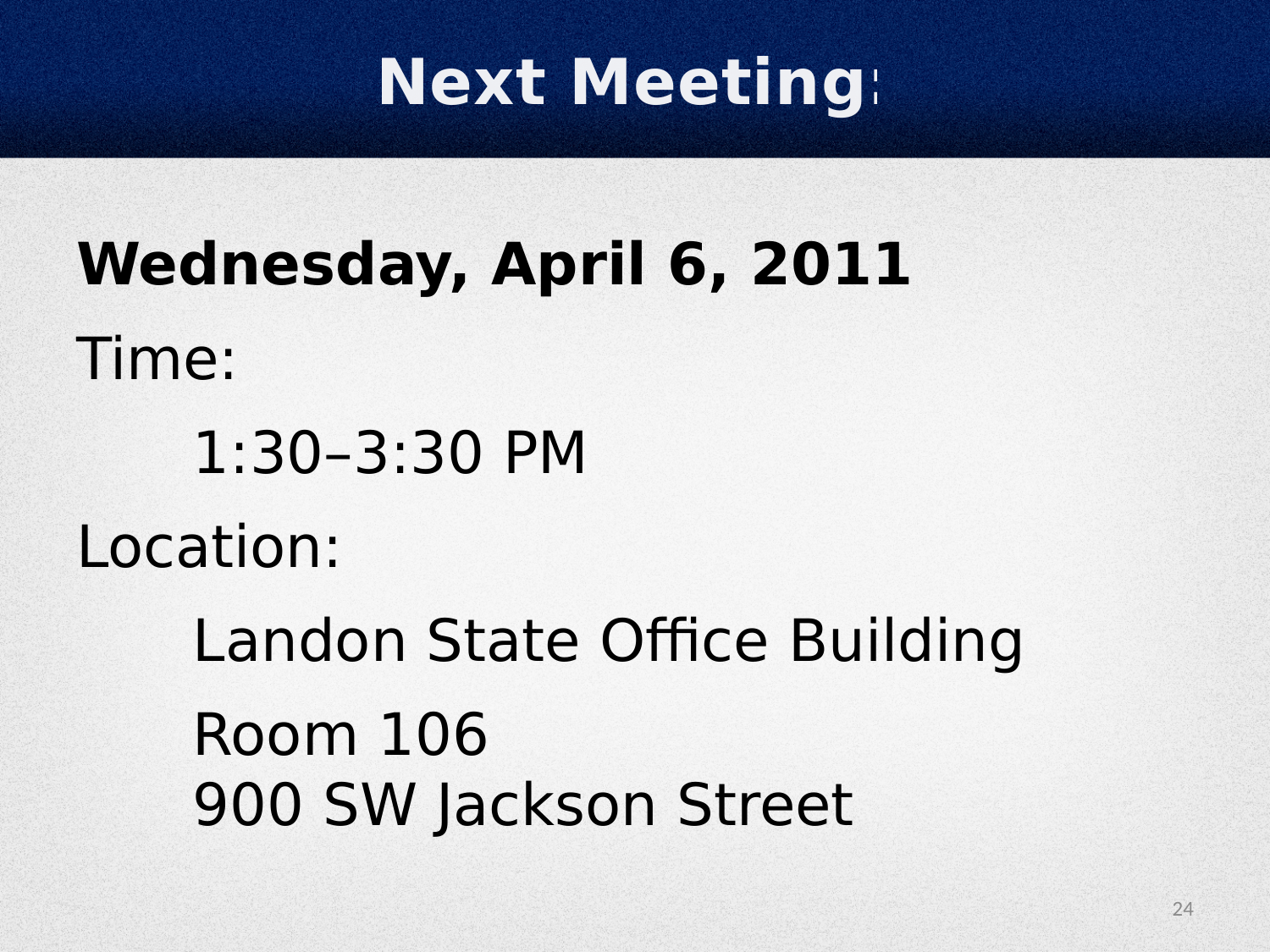

# Next Meeting:
Wednesday, April 6, 2011
Time:
	1:30–3:30 PM
Location:
	Landon State Office Building
	Room 106
	900 SW Jackson Street
24